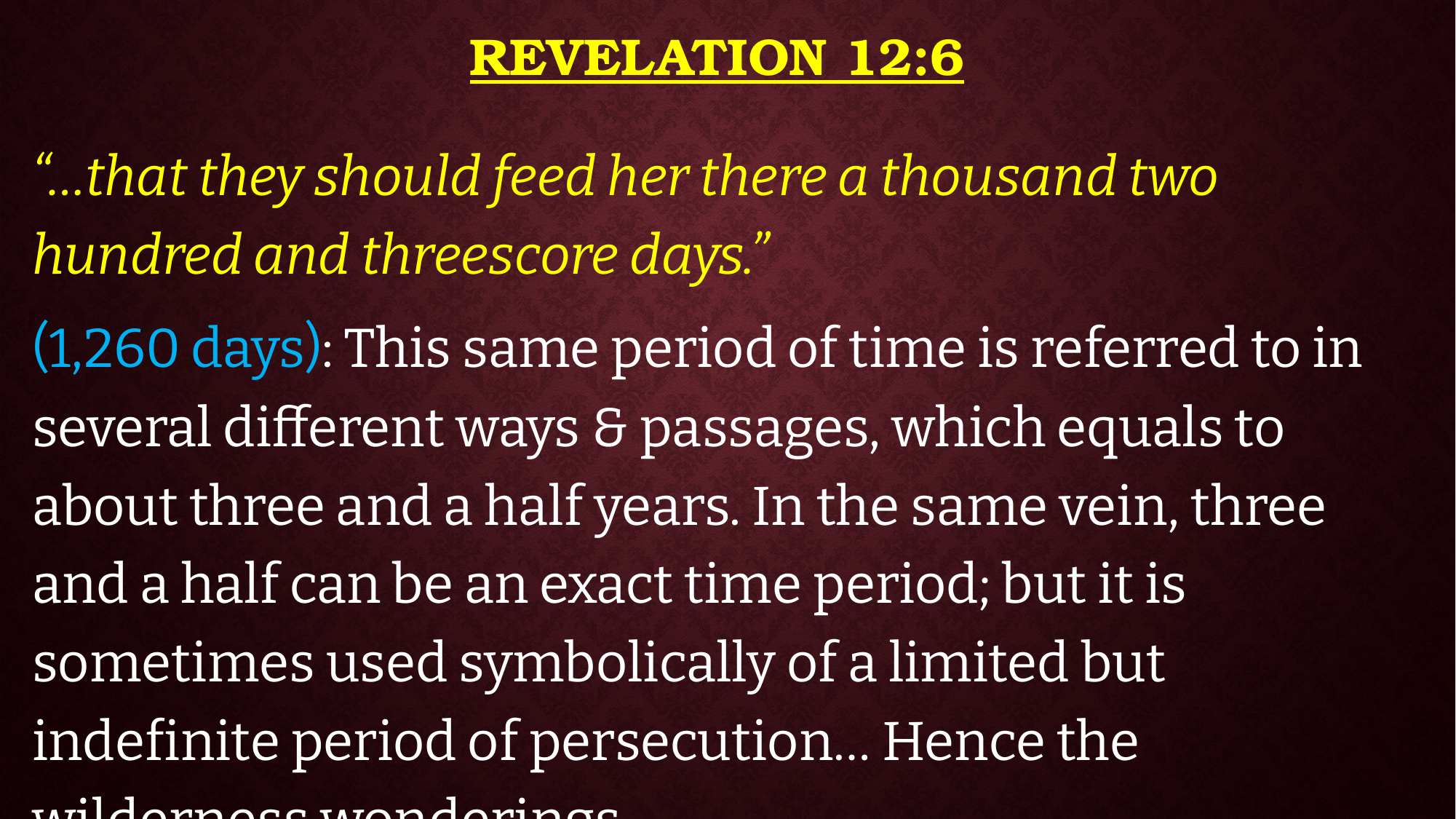

# Revelation 12:6
“…that they should feed her there a thousand two hundred and threescore days.”
(1,260 days): This same period of time is referred to in several different ways & passages, which equals to about three and a half years. In the same vein, three and a half can be an exact time period; but it is sometimes used symbolically of a limited but indefinite period of persecution… Hence the wilderness wonderings.